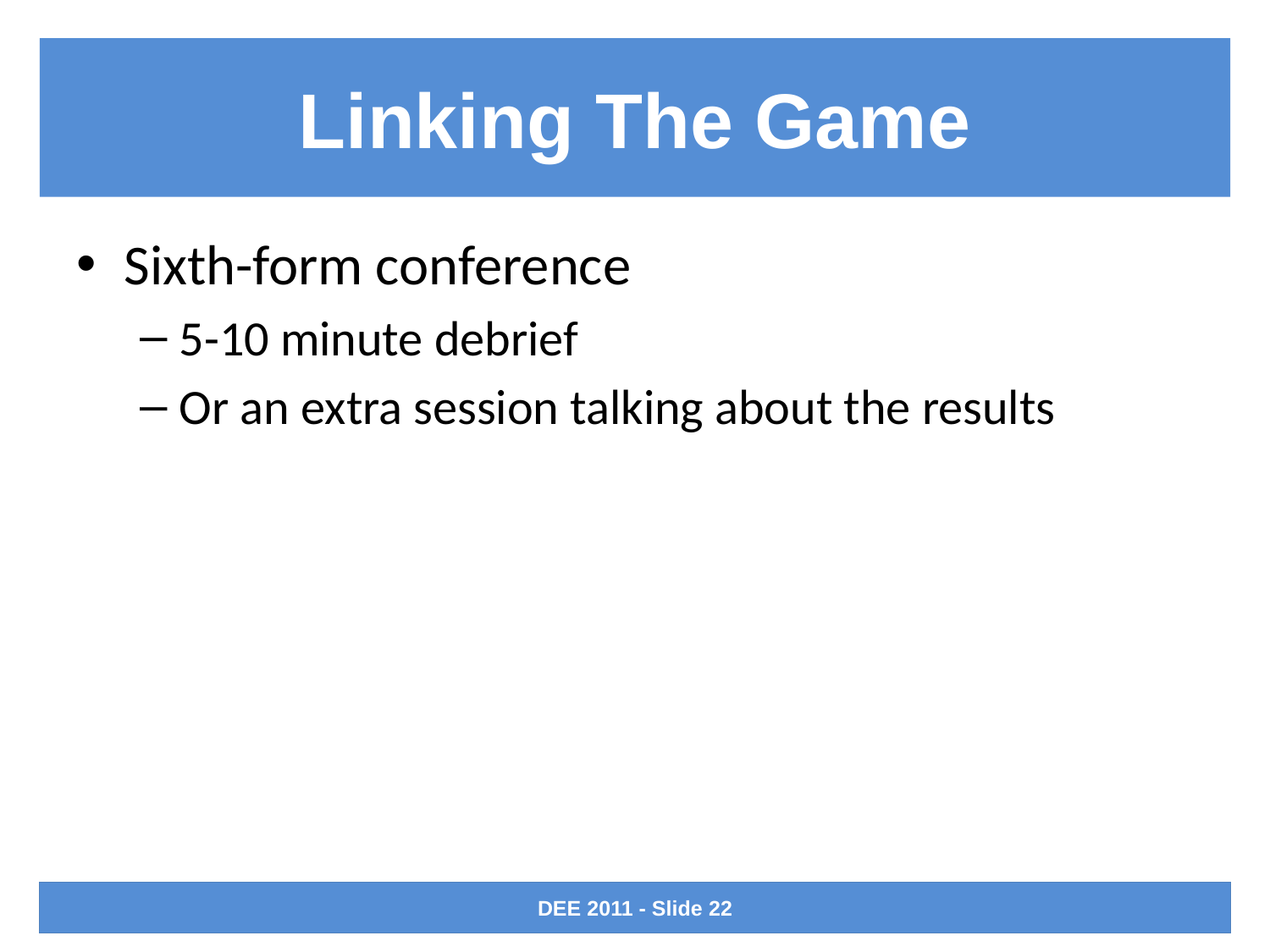

# Linking The Game
Sixth-form conference
5-10 minute debrief
Or an extra session talking about the results
DEE 2011 - Slide 22